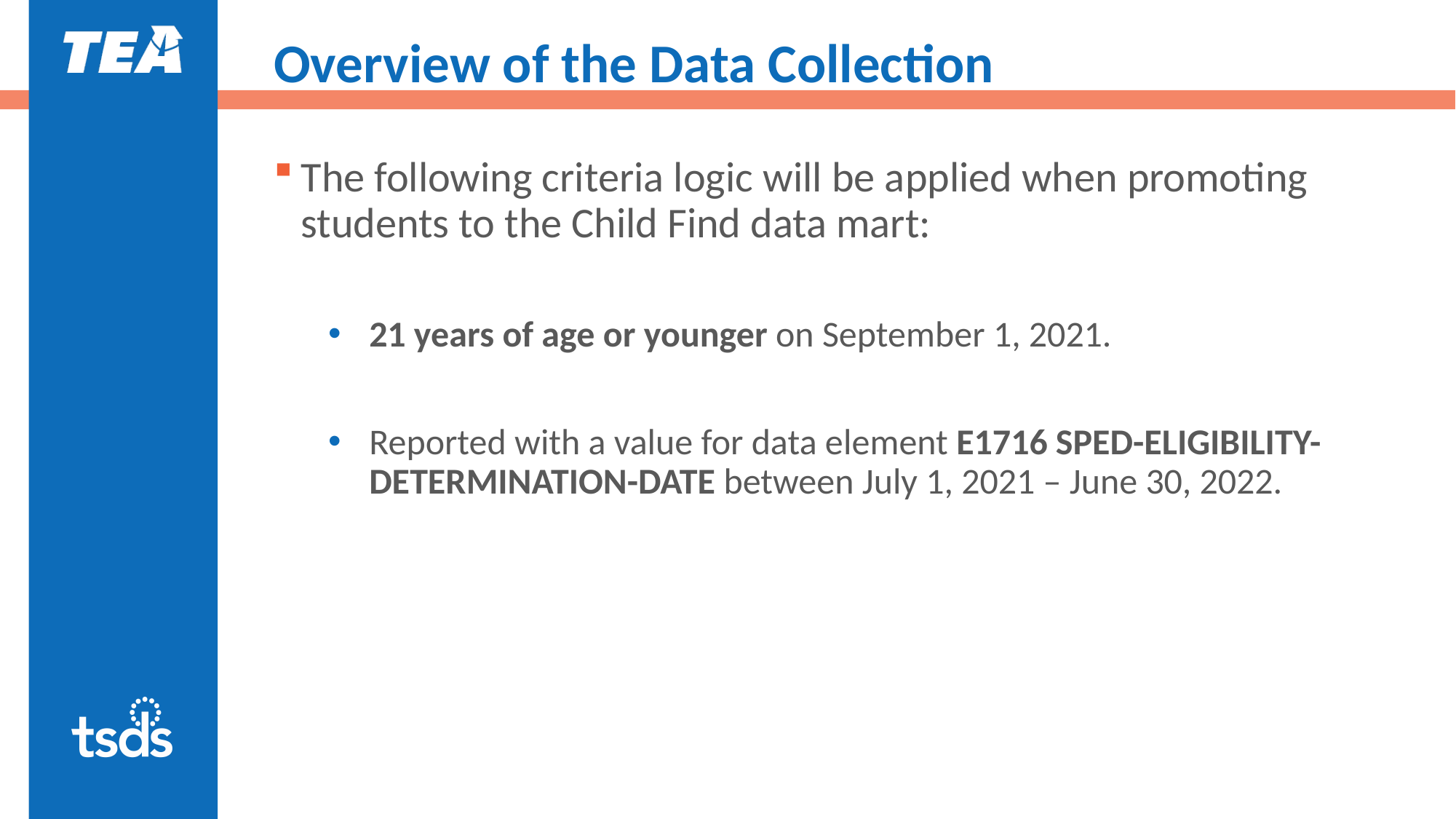

# Overview of the Data Collection
The following criteria logic will be applied when promoting students to the Child Find data mart:

21 years of age or younger on September 1, 2021.

Reported with a value for data element E1716 SPED-ELIGIBILITY-DETERMINATION-DATE between July 1, 2021 – June 30, 2022.